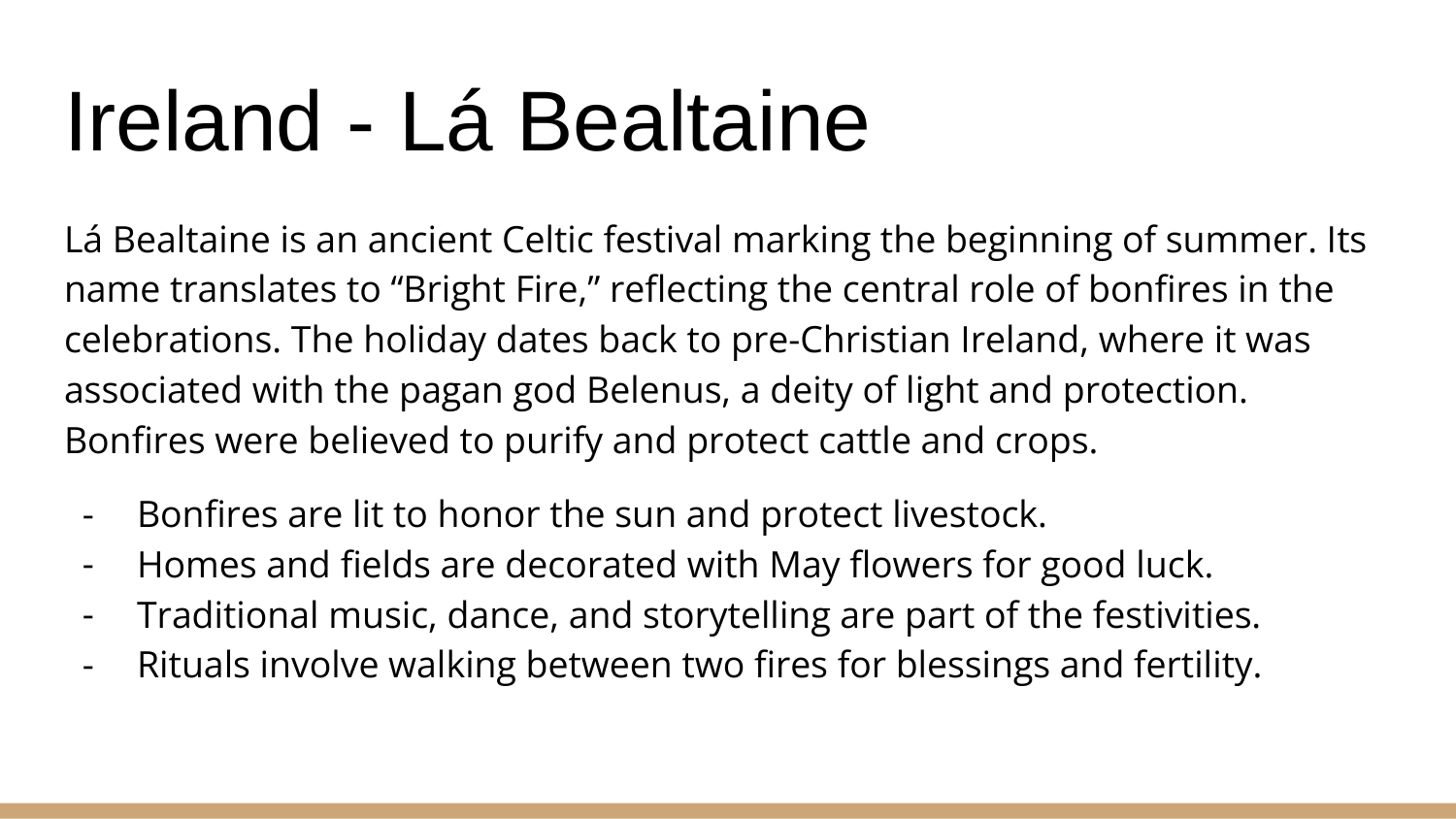

# Ireland - Lá Bealtaine
Lá Bealtaine is an ancient Celtic festival marking the beginning of summer. Its name translates to “Bright Fire,” reflecting the central role of bonfires in the celebrations. The holiday dates back to pre-Christian Ireland, where it was associated with the pagan god Belenus, a deity of light and protection. Bonfires were believed to purify and protect cattle and crops.
Bonfires are lit to honor the sun and protect livestock.
Homes and fields are decorated with May flowers for good luck.
Traditional music, dance, and storytelling are part of the festivities.
Rituals involve walking between two fires for blessings and fertility.